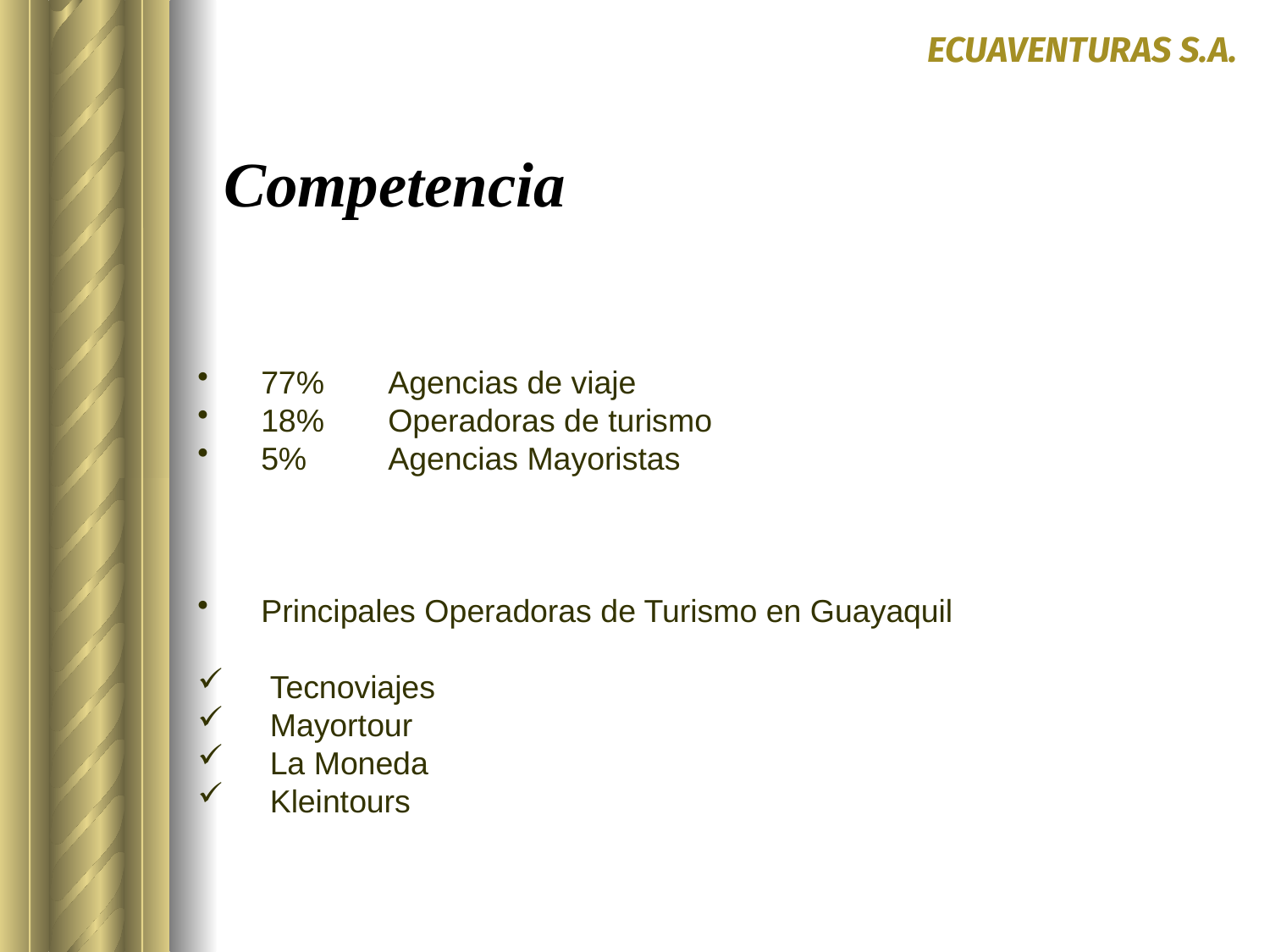

ECUAVENTURAS S.A.
# Competencia
77% 	Agencias de viaje
18% 	Operadoras de turismo
5% 	Agencias Mayoristas

Principales Operadoras de Turismo en Guayaquil

 Tecnoviajes
 Mayortour
 La Moneda
 Kleintours